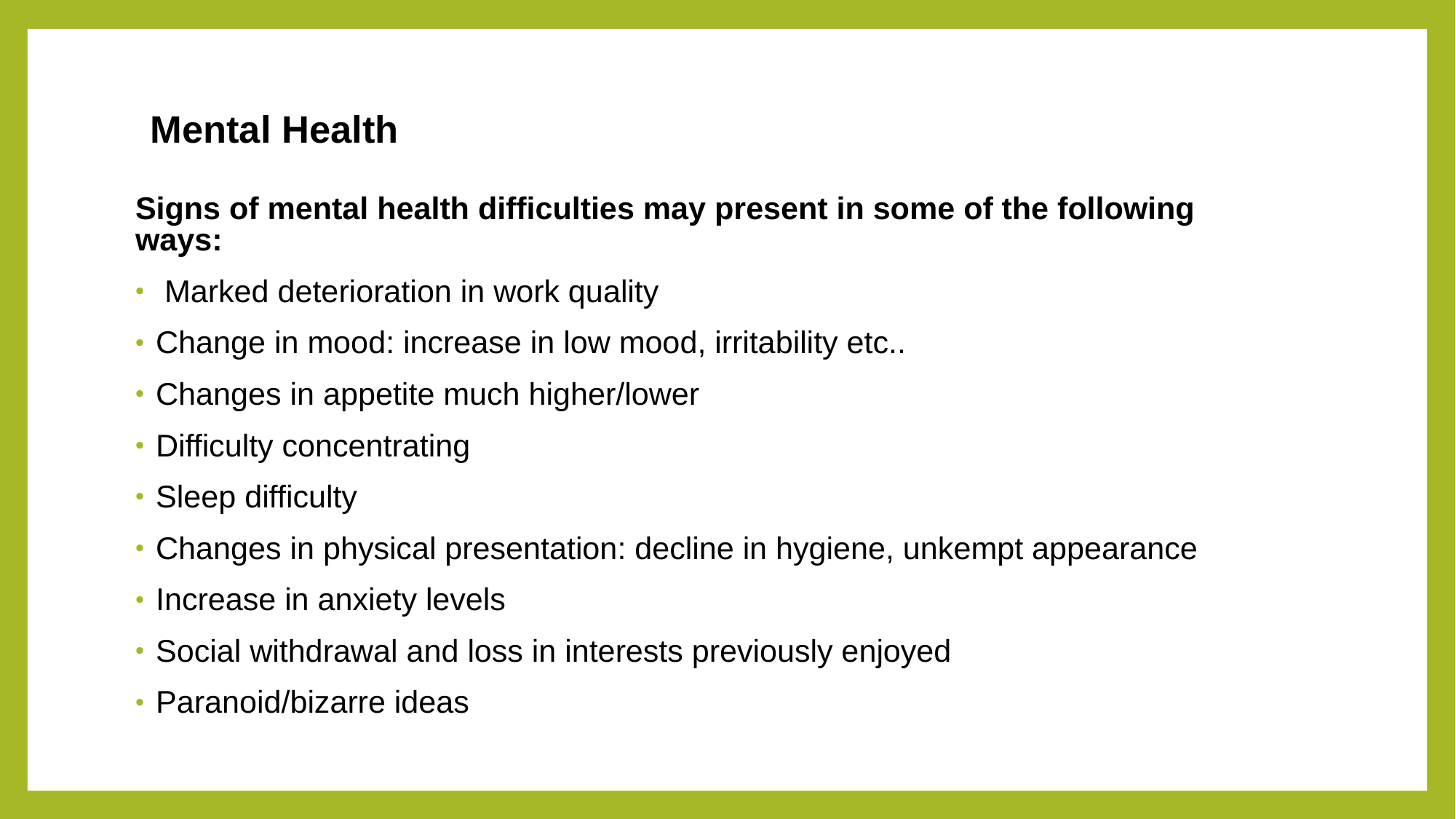

# Mental Health
Signs of mental health difficulties may present in some of the following ways:
 Marked deterioration in work quality
Change in mood: increase in low mood, irritability etc..
Changes in appetite much higher/lower
Difficulty concentrating
Sleep difficulty
Changes in physical presentation: decline in hygiene, unkempt appearance
Increase in anxiety levels
Social withdrawal and loss in interests previously enjoyed
Paranoid/bizarre ideas